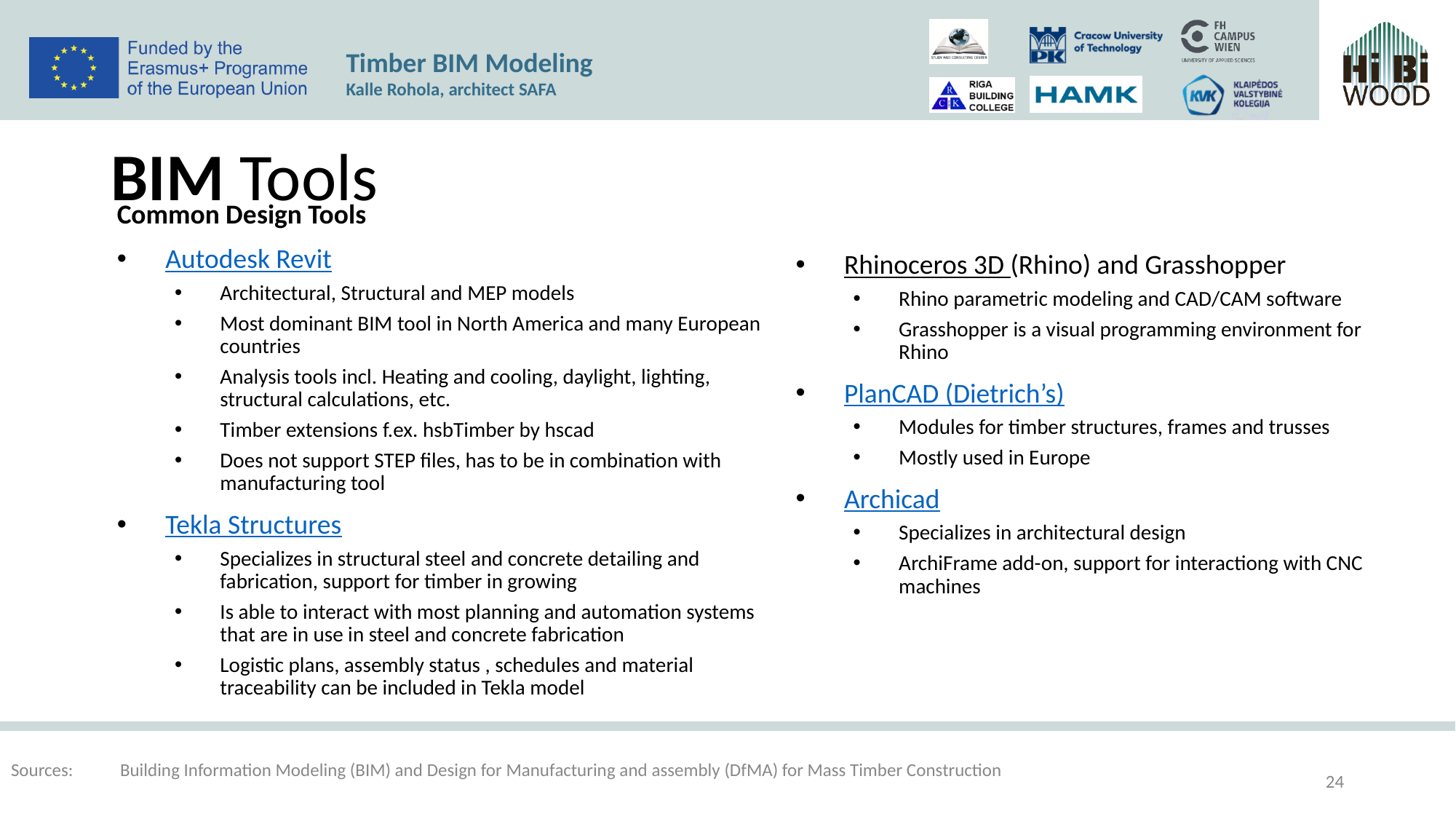

Timber BIM Modeling
Kalle Rohola, architect SAFA
# BIM Tools
Common Design Tools
Autodesk Revit
Architectural, Structural and MEP models
Most dominant BIM tool in North America and many European countries
Analysis tools incl. Heating and cooling, daylight, lighting, structural calculations, etc.
Timber extensions f.ex. hsbTimber by hscad
Does not support STEP files, has to be in combination with manufacturing tool
Tekla Structures
Specializes in structural steel and concrete detailing and fabrication, support for timber in growing
Is able to interact with most planning and automation systems that are in use in steel and concrete fabrication
Logistic plans, assembly status , schedules and material traceability can be included in Tekla model

Rhinoceros 3D (Rhino) and Grasshopper
Rhino parametric modeling and CAD/CAM software
Grasshopper is a visual programming environment for Rhino
PlanCAD (Dietrich’s)
Modules for timber structures, frames and trusses
Mostly used in Europe
Archicad
Specializes in architectural design
ArchiFrame add-on, support for interactiong with CNC machines

Sources: 	Building Information Modeling (BIM) and Design for Manufacturing and assembly (DfMA) for Mass Timber Construction
24